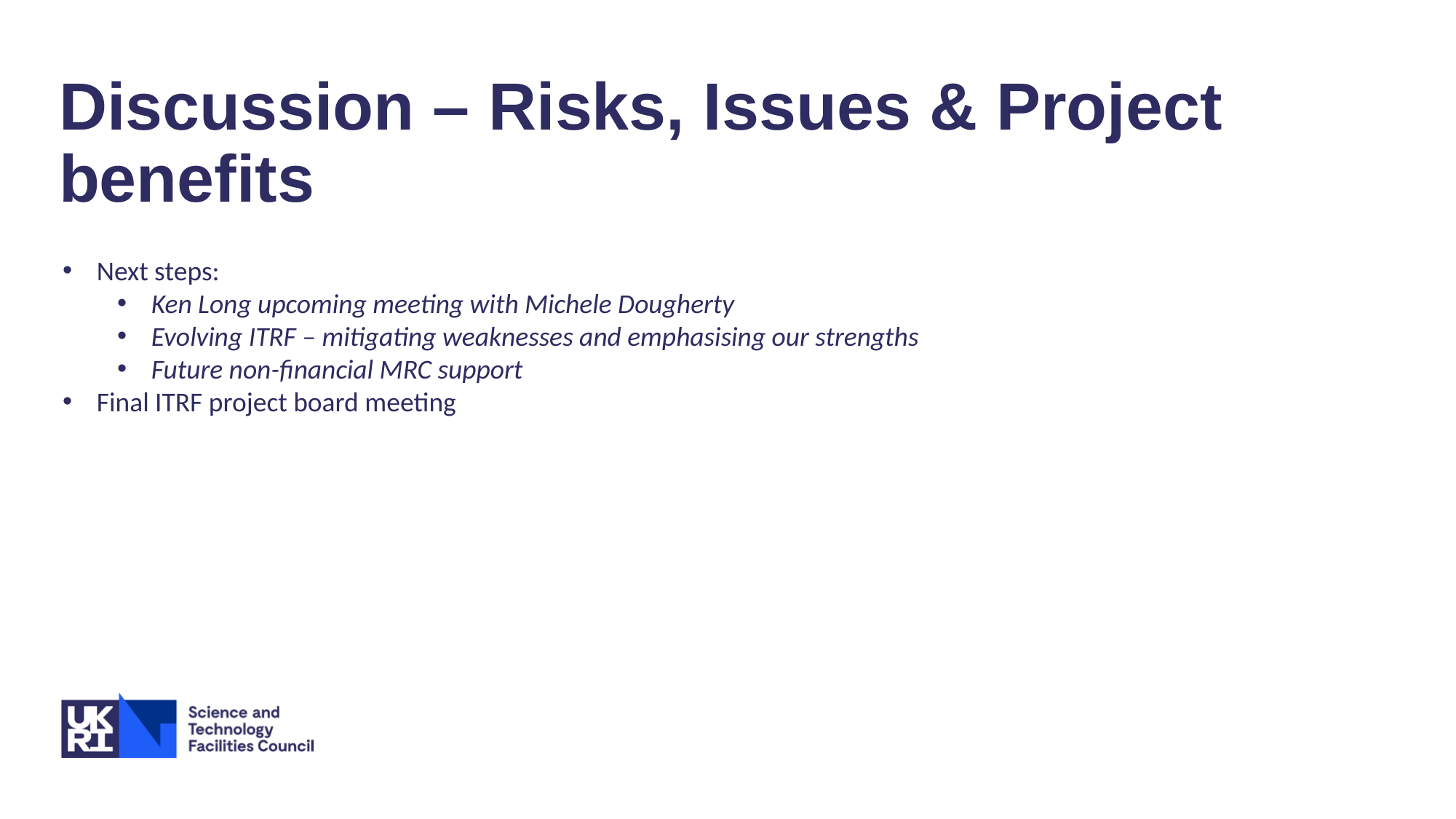

# Discussion – Risks, Issues & Project benefits
Next steps:
Ken Long upcoming meeting with Michele Dougherty
Evolving ITRF – mitigating weaknesses and emphasising our strengths
Future non-financial MRC support
Final ITRF project board meeting